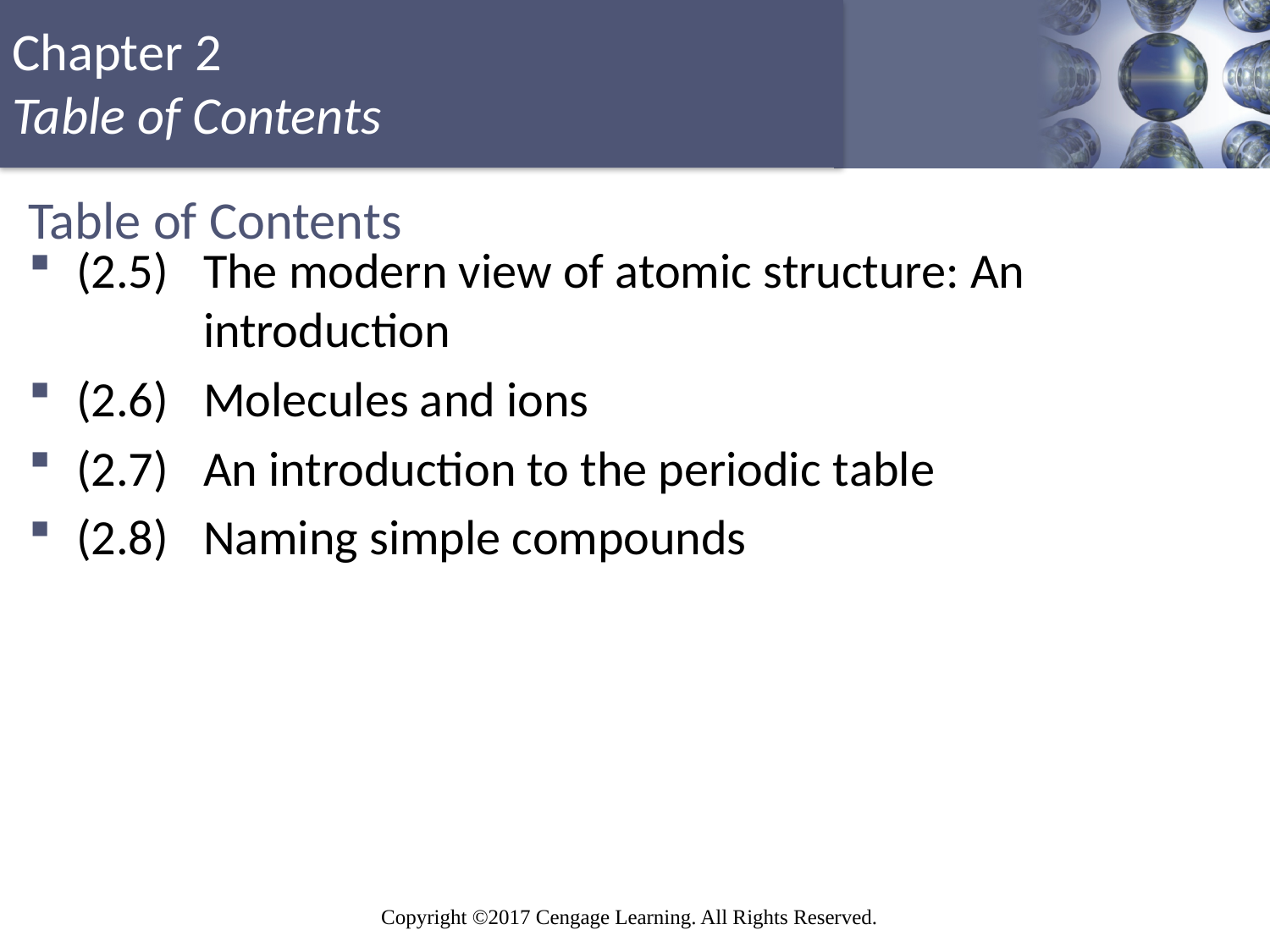

# Table of Contents
(2.5)	The modern view of atomic structure: An 			introduction
(2.6)	Molecules and ions
(2.7)	An introduction to the periodic table
(2.8)	Naming simple compounds